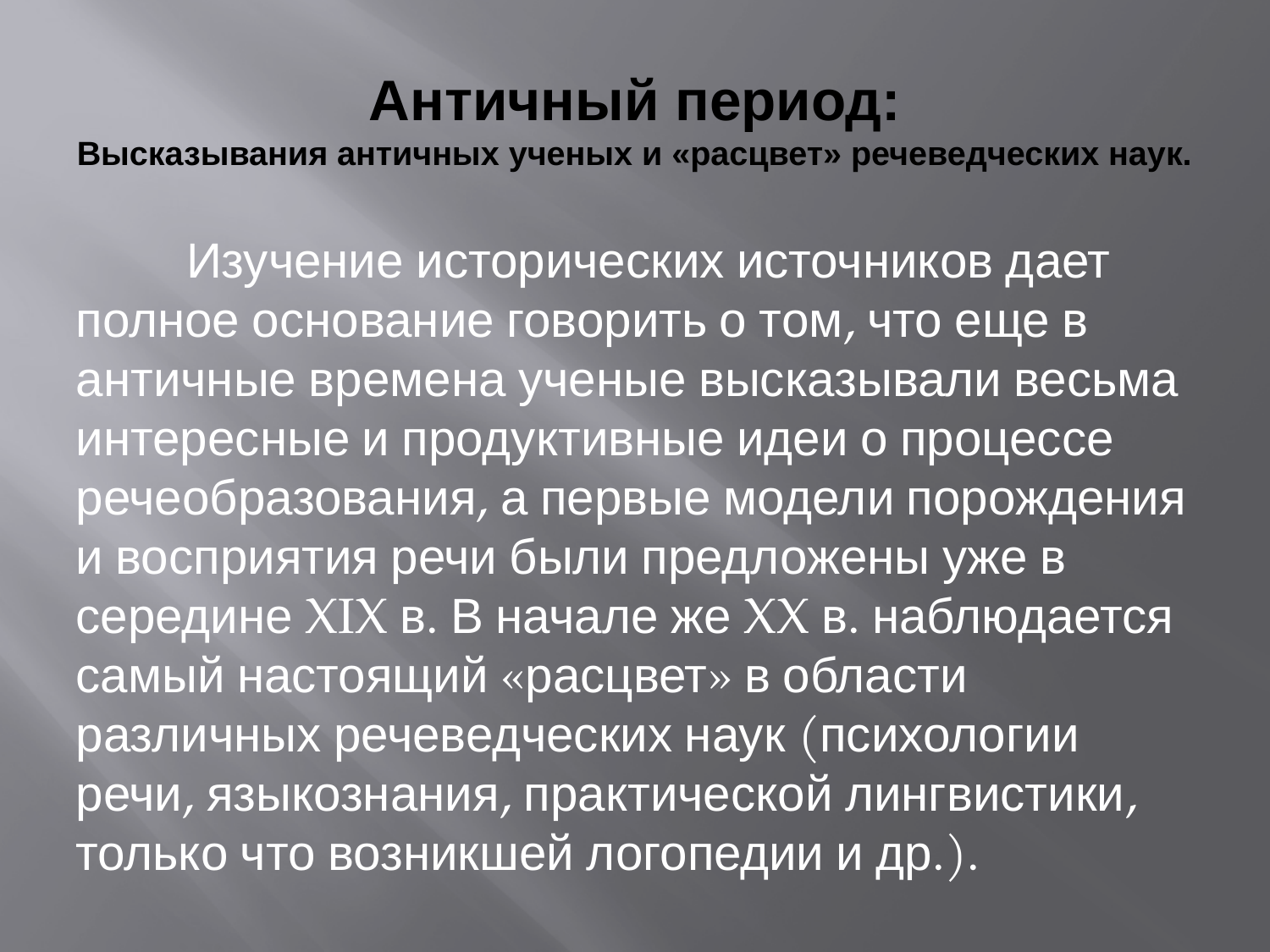

# Античный период: Высказывания античных ученых и «расцвет» речеведческих наук.
         Изучение исторических источников дает полное основание говорить о том, что еще в античные времена ученые высказывали весьма интересные и продуктивные идеи о процессе речеобразования, а первые модели порождения и восприятия речи были предложены уже в середине XIX в. В начале же XX в. наблюдается самый настоящий «расцвет» в области различных речеведческих наук (психологии речи, языкознания, практической лингвистики, только что возникшей логопедии и др.).